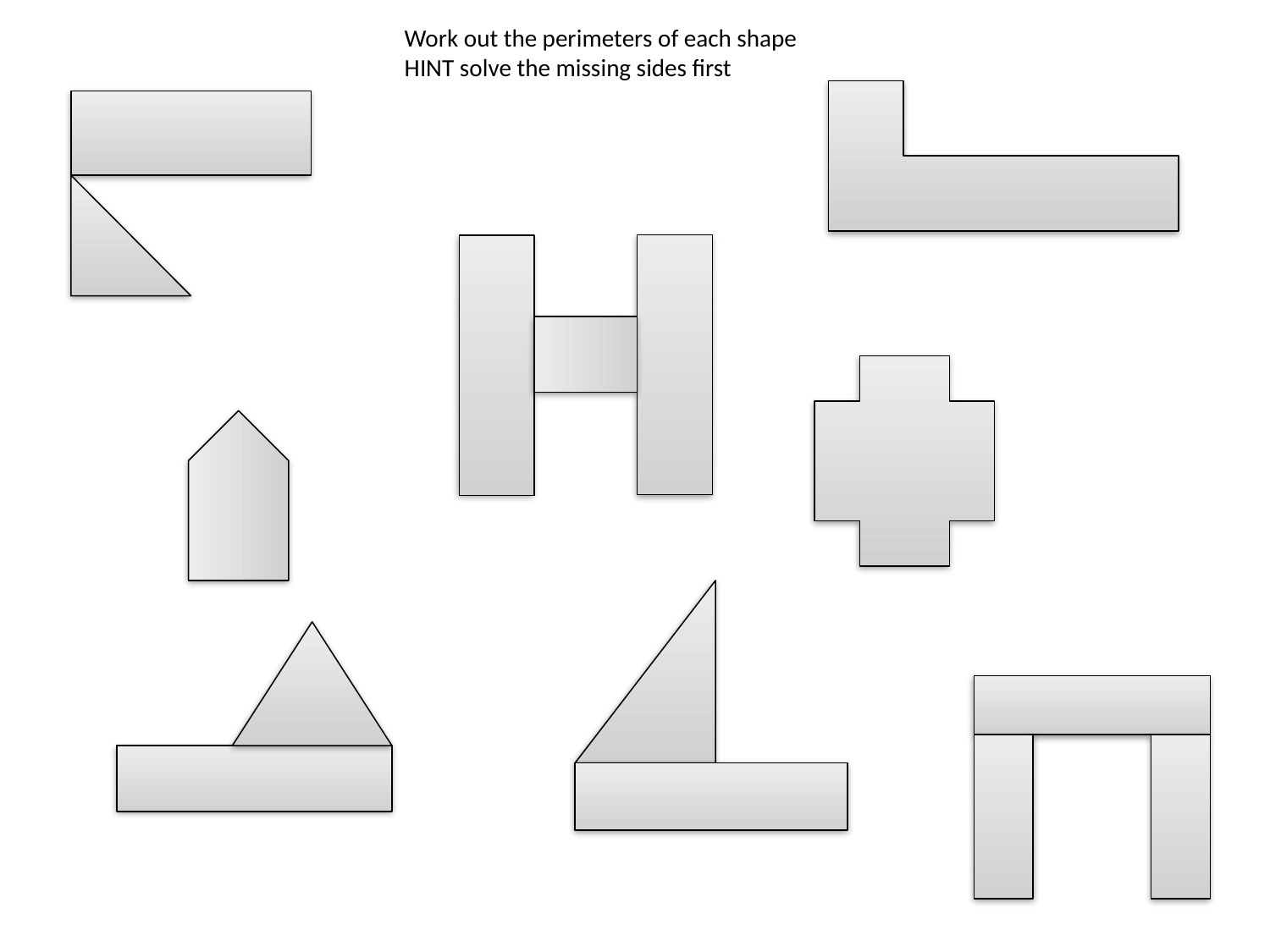

Work out the perimeters of each shape
HINT solve the missing sides first